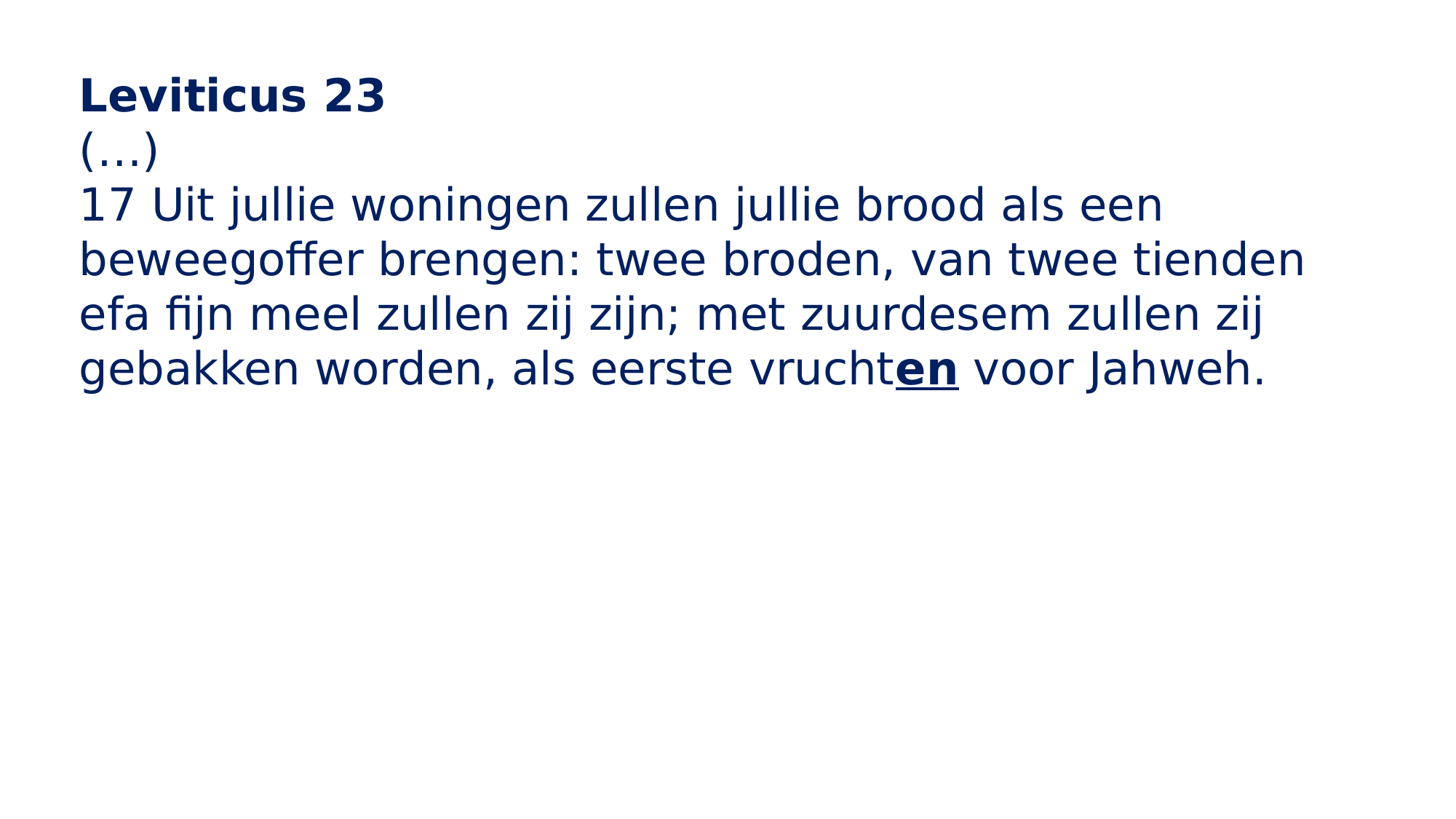

Leviticus 23
(…)
17 Uit jullie woningen zullen jullie brood als een beweegoffer brengen: twee broden, van twee tienden efa fijn meel zullen zij zijn; met zuurdesem zullen zij gebakken worden, als eerste vruchten voor Jahweh.